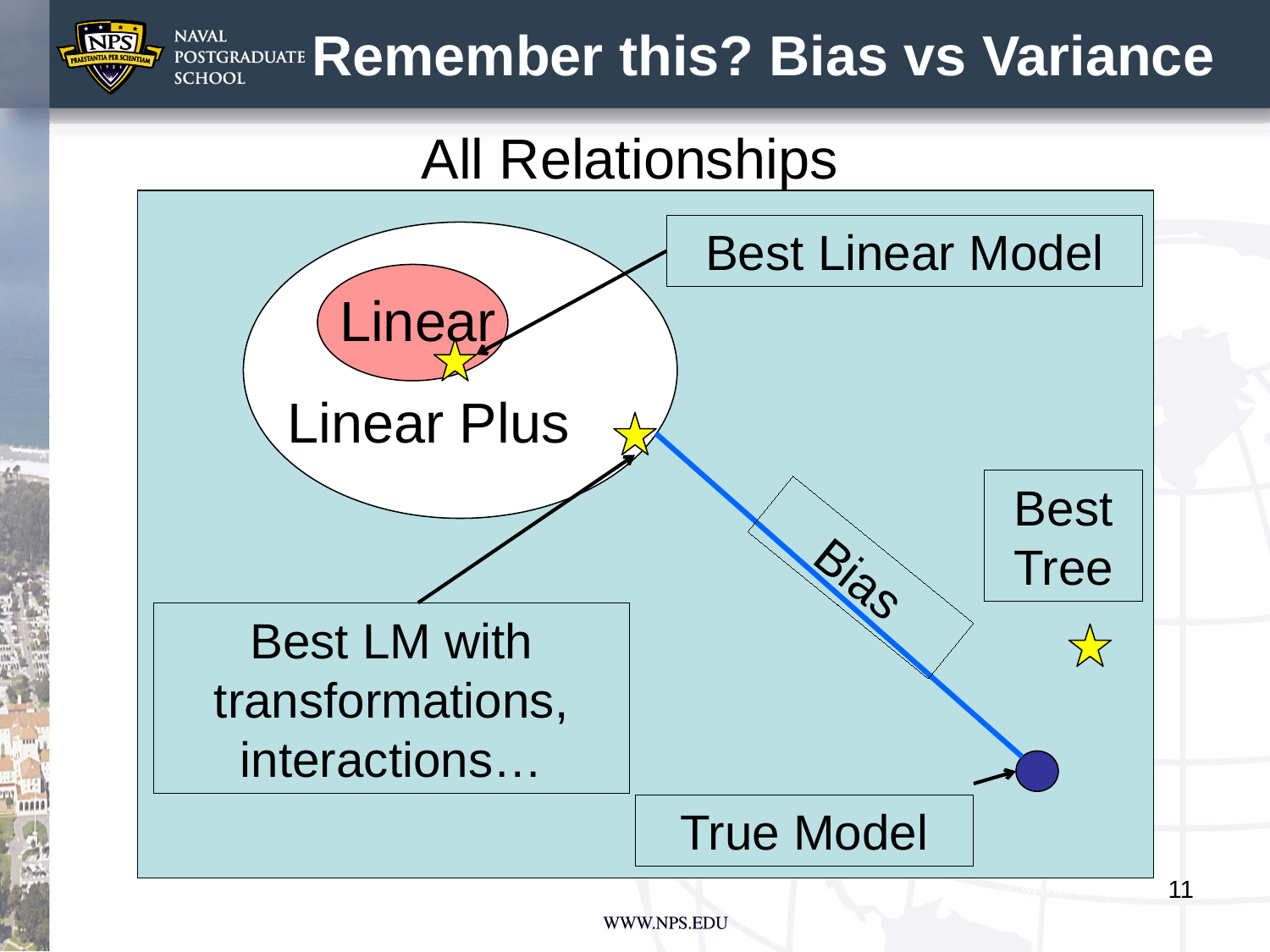

# Remember this? Bias vs Variance
All Relationships

Best Linear Model

Linear

Linear Plus

Best Tree
Bias
Best LM with transformations, interactions…

True Model
11